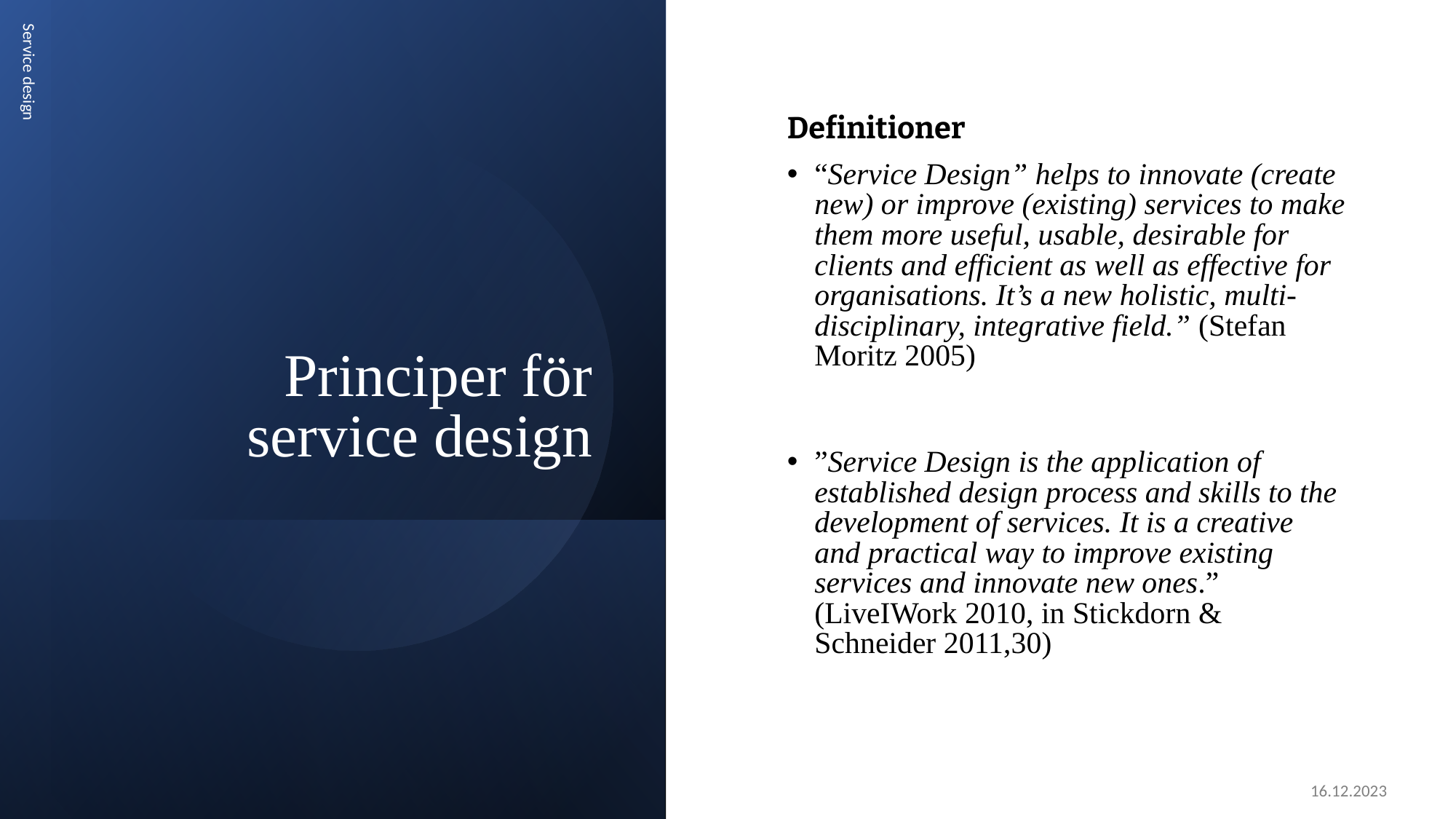

# Principer för service design

Definitioner
“Service Design” helps to innovate (create new) or improve (existing) services to make them more useful, usable, desirable for clients and efficient as well as effective for organisations. It’s a new holistic, multi-disciplinary, integrative field.” (Stefan Moritz 2005)
”Service Design is the application of established design process and skills to the development of services. It is a creative and practical way to improve existing services and innovate new ones.” (LiveIWork 2010, in Stickdorn & Schneider 2011,30)

Service design

16.12.2023